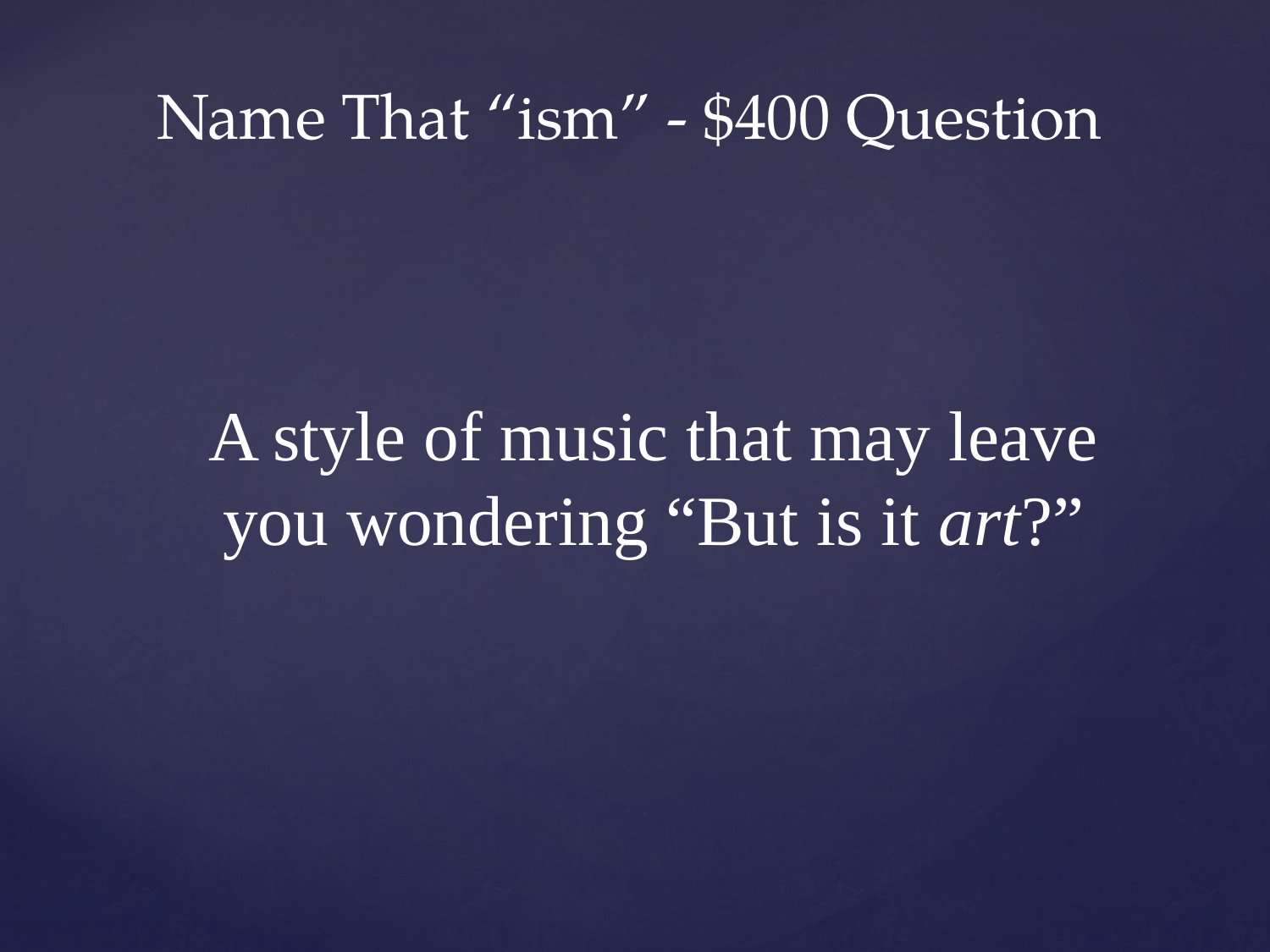

# Name That “ism” - $400 Question
A style of music that may leave you wondering “But is it art?”